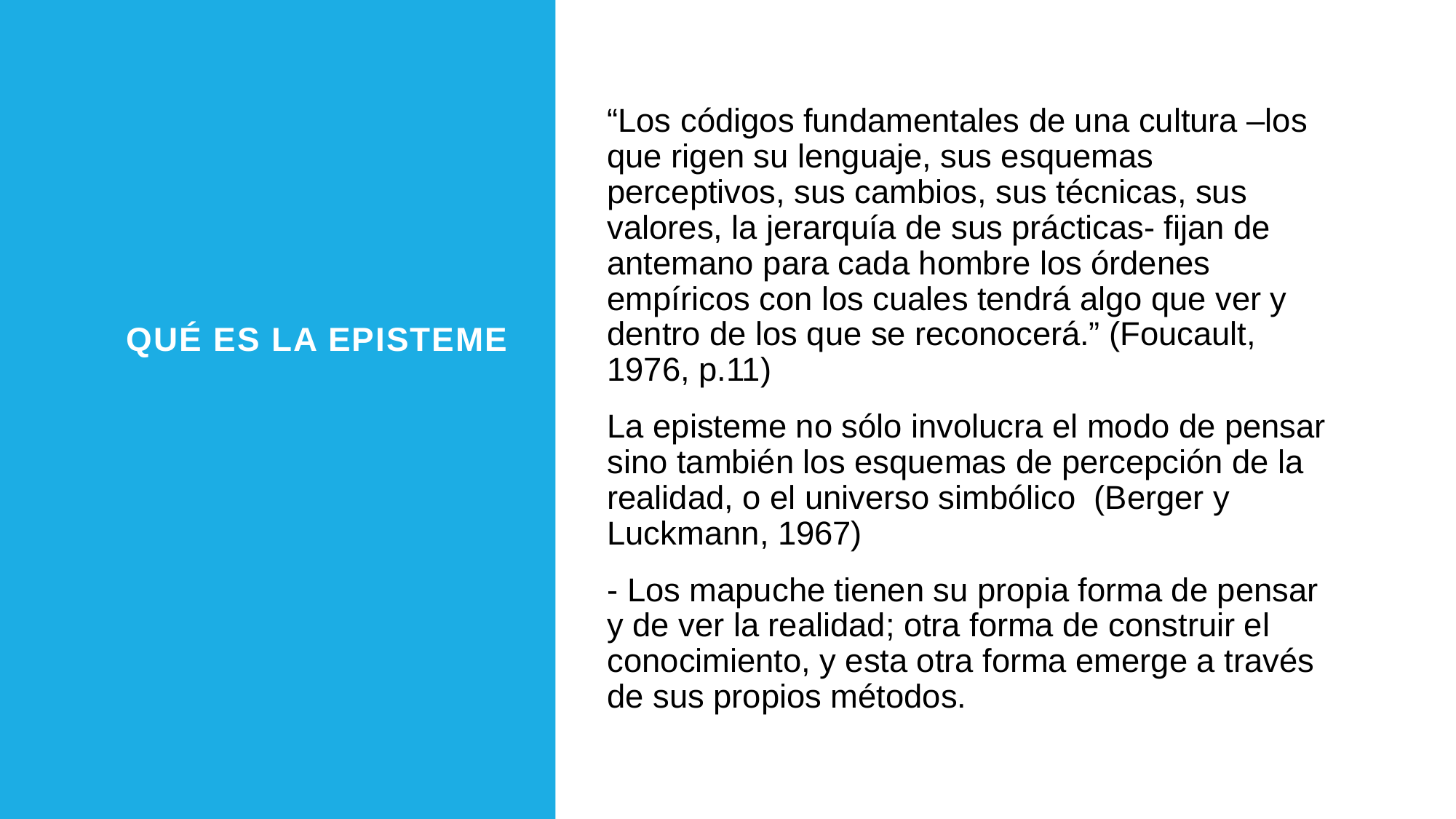

# Qué Es LA episteme
“Los códigos fundamentales de una cultura –los que rigen su lenguaje, sus esquemas perceptivos, sus cambios, sus técnicas, sus valores, la jerarquía de sus prácticas- fijan de antemano para cada hombre los órdenes empíricos con los cuales tendrá algo que ver y dentro de los que se reconocerá.” (Foucault, 1976, p.11)
La episteme no sólo involucra el modo de pensar sino también los esquemas de percepción de la realidad, o el universo simbólico  (Berger y Luckmann, 1967)
- Los mapuche tienen su propia forma de pensar y de ver la realidad; otra forma de construir el conocimiento, y esta otra forma emerge a través de sus propios métodos.